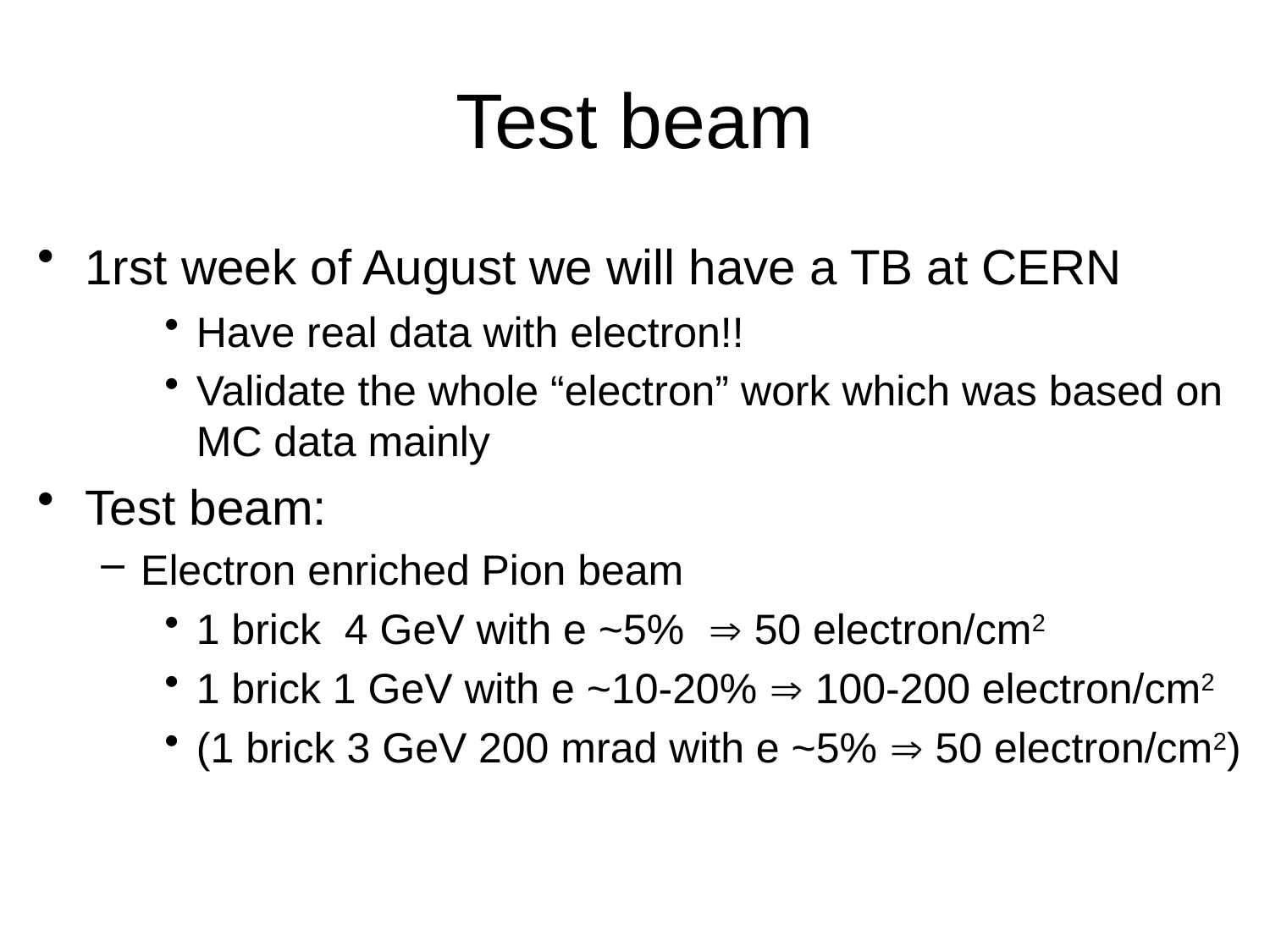

# Test beam
1rst week of August we will have a TB at CERN
Have real data with electron!!
Validate the whole “electron” work which was based on MC data mainly
Test beam:
Electron enriched Pion beam
1 brick  4 GeV with e ~5%  ⇒ 50 electron/cm2
1 brick 1 GeV with e ~10-20% ⇒ 100-200 electron/cm2
(1 brick 3 GeV 200 mrad with e ~5% ⇒ 50 electron/cm2)